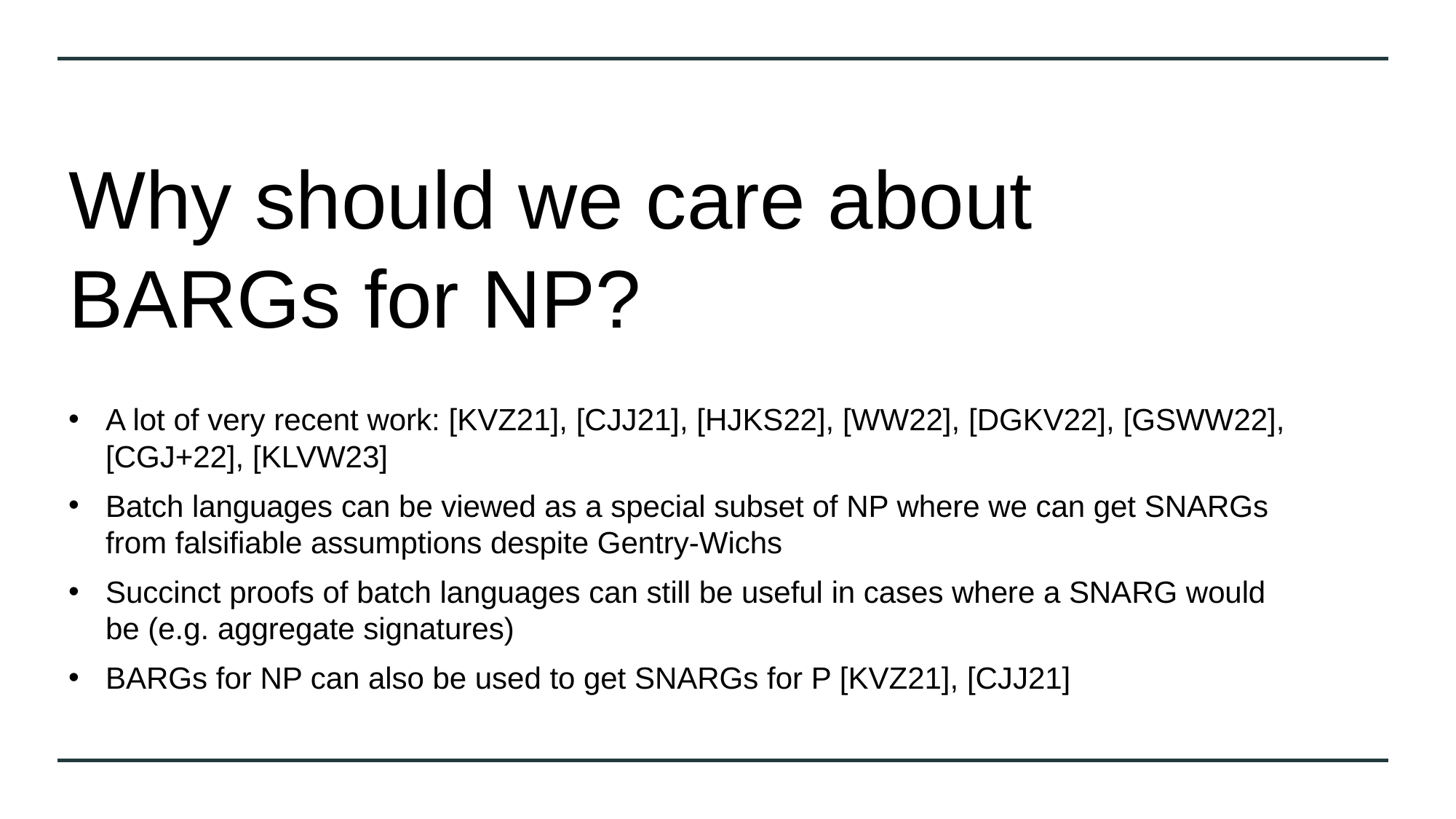

# Why should we care about BARGs for NP?
A lot of very recent work: [KVZ21], [CJJ21], [HJKS22], [WW22], [DGKV22], [GSWW22], [CGJ+22], [KLVW23]
Batch languages can be viewed as a special subset of NP where we can get SNARGs from falsifiable assumptions despite Gentry-Wichs
Succinct proofs of batch languages can still be useful in cases where a SNARG would be (e.g. aggregate signatures)
BARGs for NP can also be used to get SNARGs for P [KVZ21], [CJJ21]